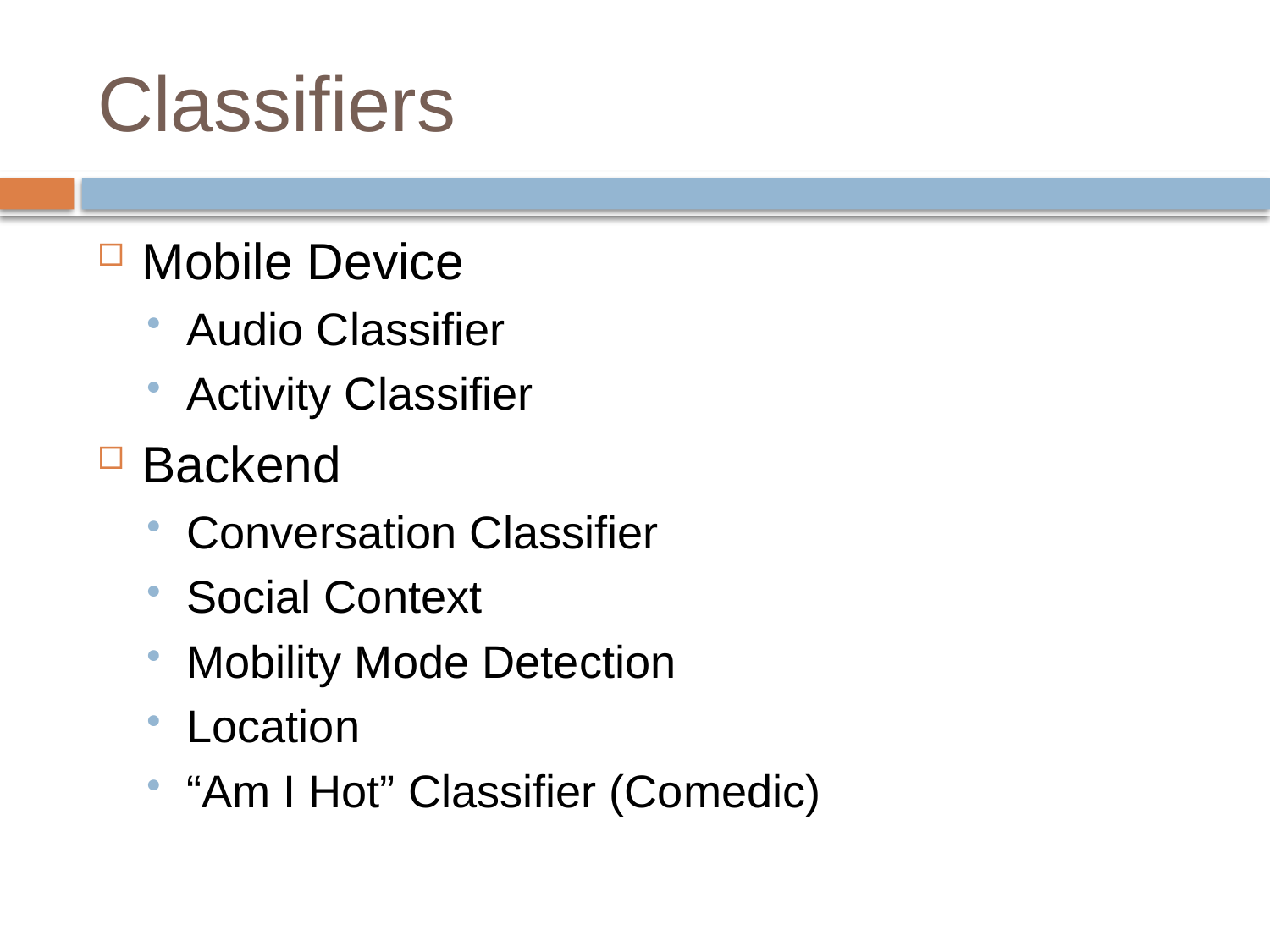

# Classifiers
Mobile Device
Audio Classifier
Activity Classifier
Backend
Conversation Classifier
Social Context
Mobility Mode Detection
Location
“Am I Hot” Classifier (Comedic)